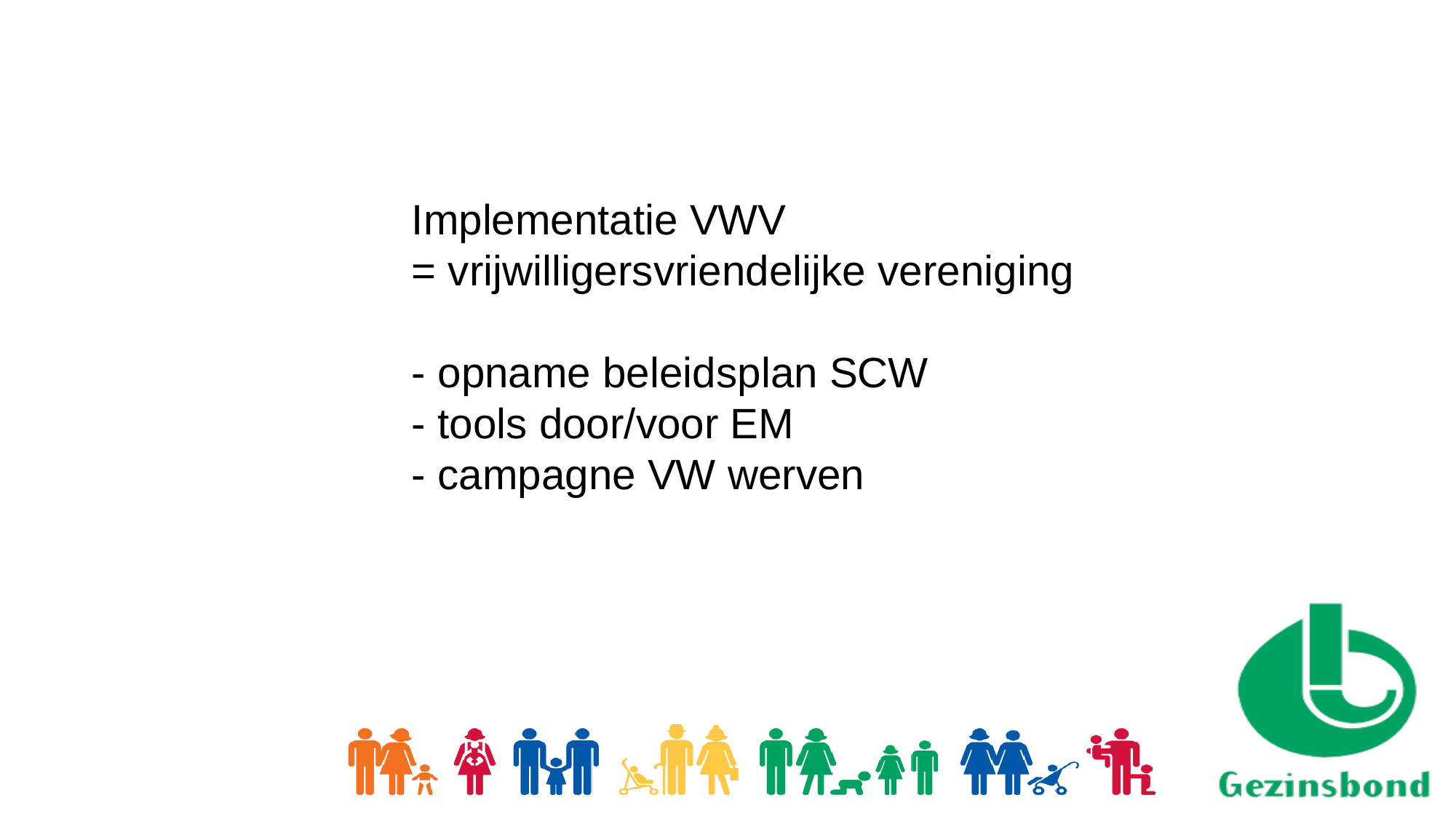

# Implementatie VWV = vrijwilligersvriendelijke vereniging - opname beleidsplan SCW - tools door/voor EM - campagne VW werven